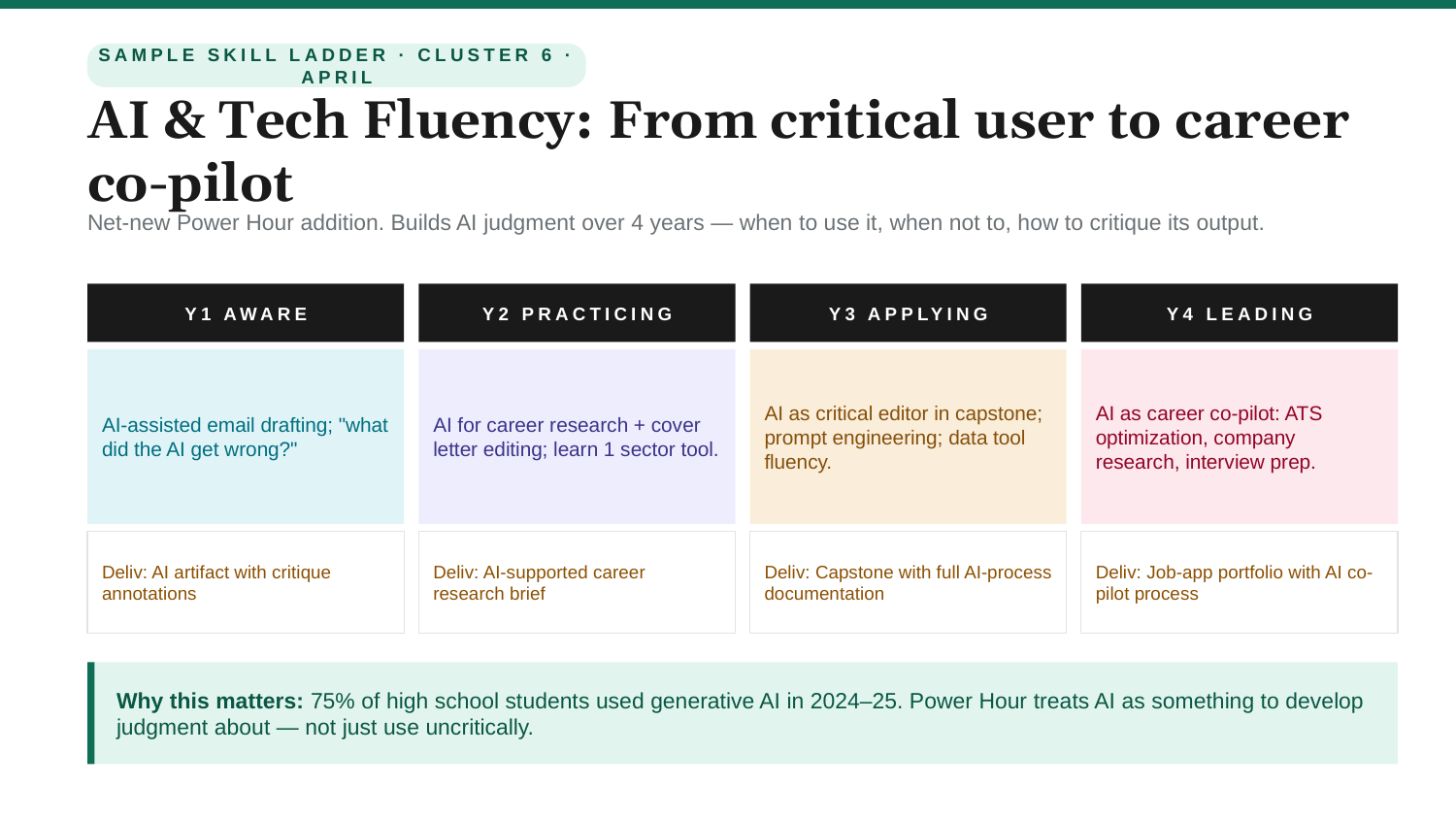

SAMPLE SKILL LADDER · CLUSTER 6 · APRIL
AI & Tech Fluency: From critical user to career co-pilot
Net-new Power Hour addition. Builds AI judgment over 4 years — when to use it, when not to, how to critique its output.

Y1 AWARE

Y2 PRACTICING

Y3 APPLYING

Y4 LEADING

AI-assisted email drafting; "what did the AI get wrong?"
AI for career research + cover letter editing; learn 1 sector tool.
AI as critical editor in capstone; prompt engineering; data tool fluency.
AI as career co-pilot: ATS optimization, company research, interview prep.

Deliv: AI artifact with critique annotations
Deliv: AI-supported career research brief
Deliv: Capstone with full AI-process documentation
Deliv: Job-app portfolio with AI co-pilot process

Why this matters: 75% of high school students used generative AI in 2024–25. Power Hour treats AI as something to develop judgment about — not just use uncritically.